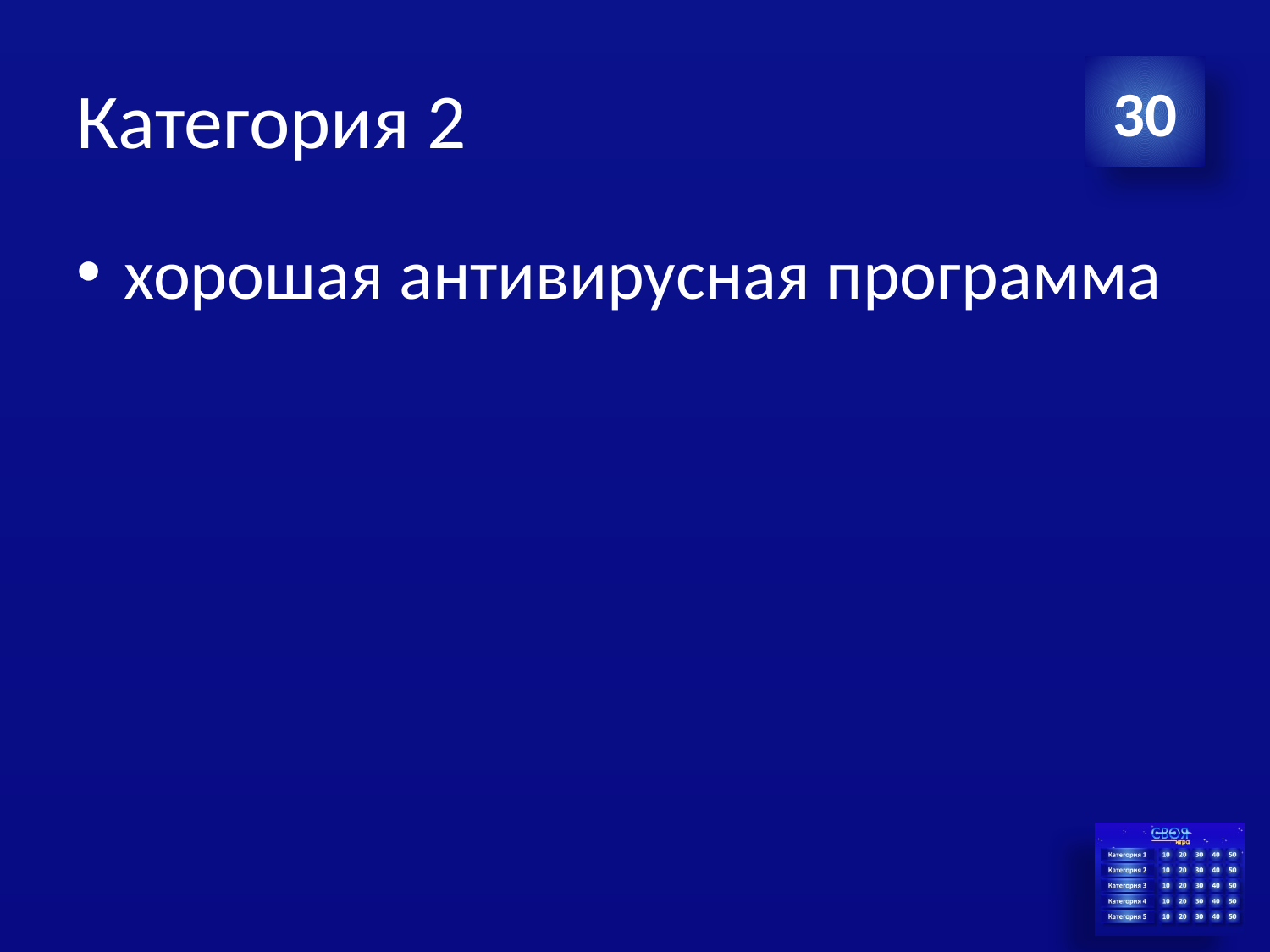

# Категория 2
30
хорошая антивирусная программа